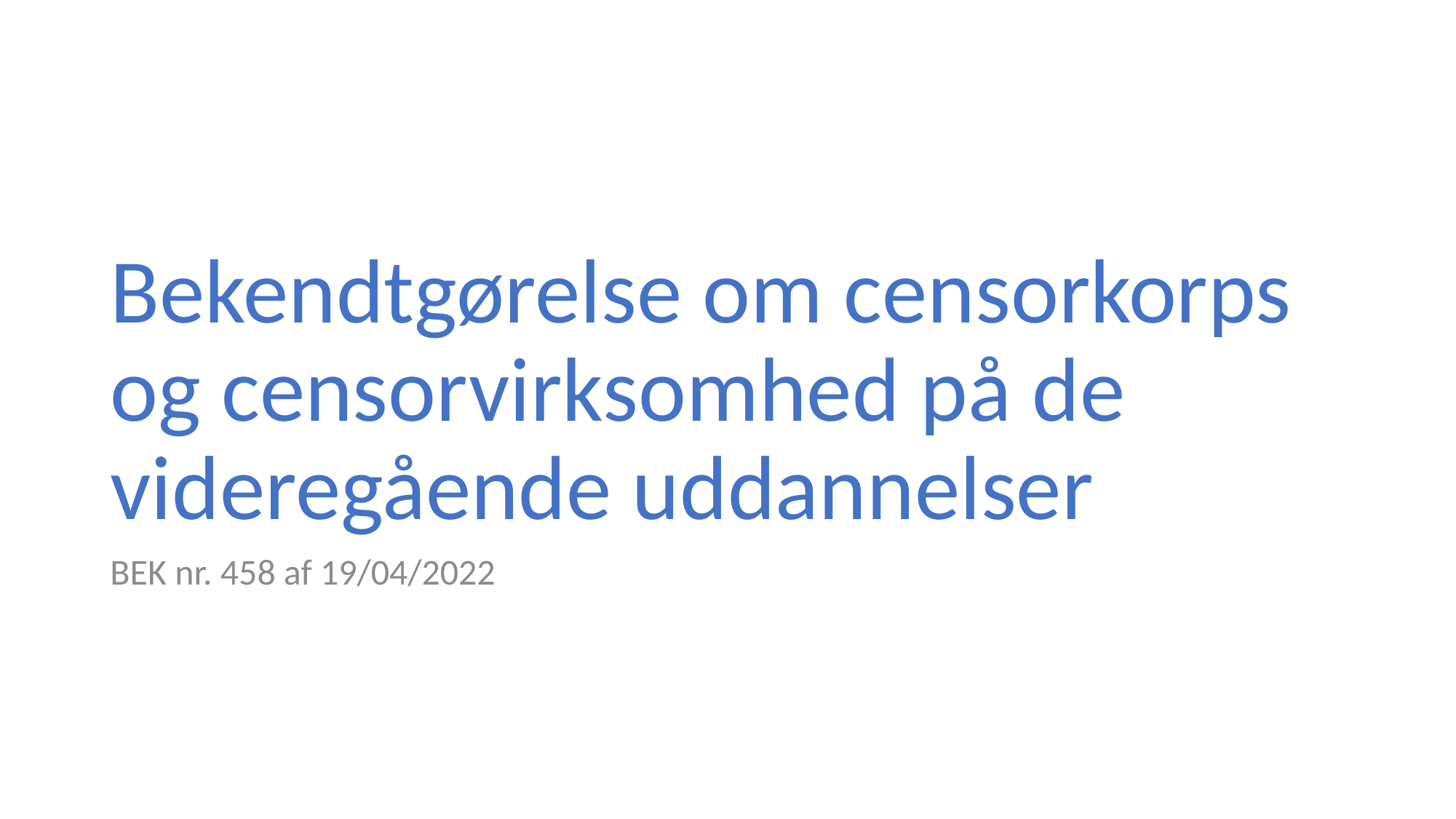

# Bekendtgørelse om censorkorps og censorvirksomhed på de videregående uddannelser
BEK nr. 458 af 19/04/2022